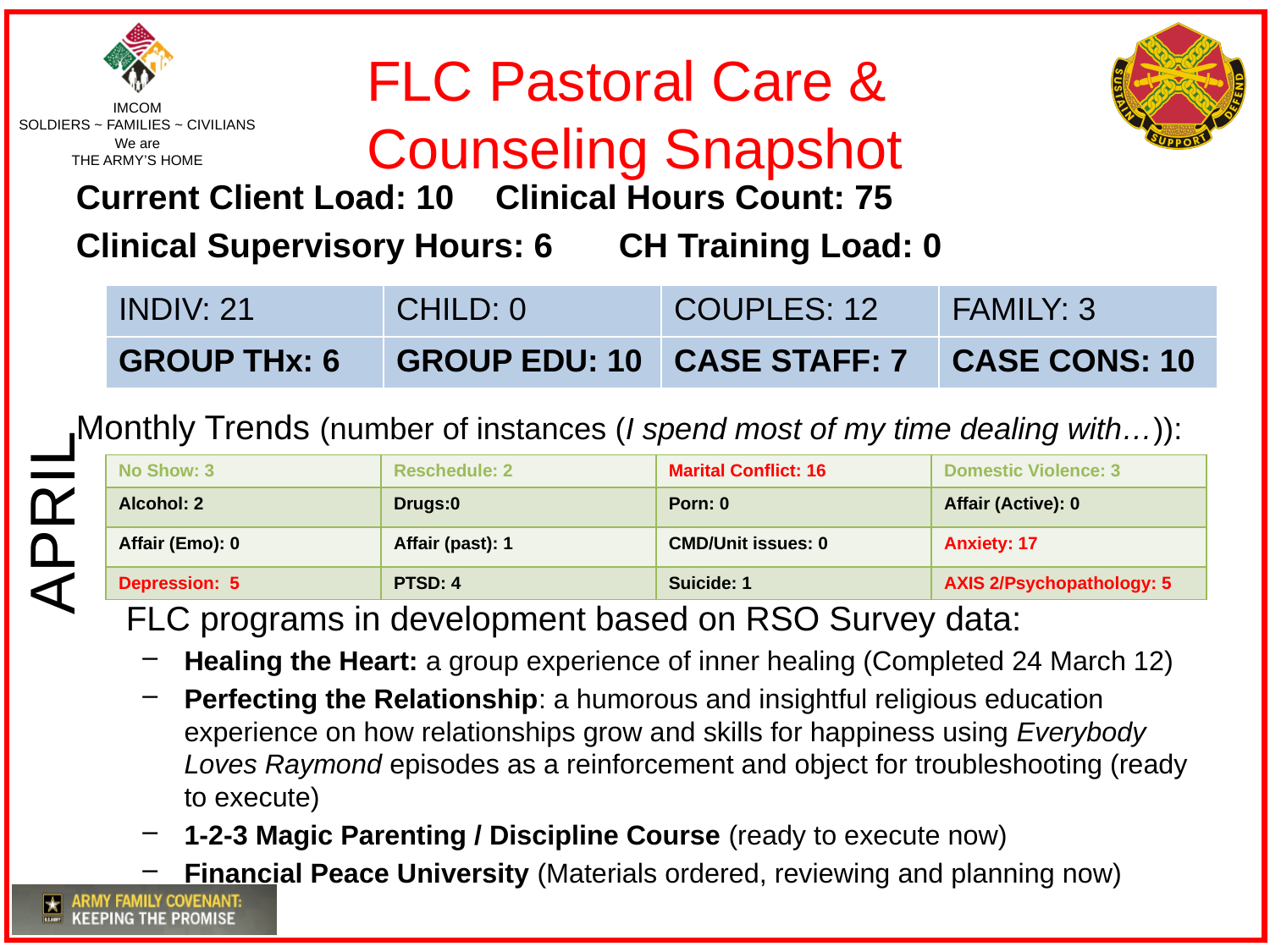

# FLC Pastoral Care & Counseling Snapshot
Current Client Load: 10			Clinical Hours Count: 75
Clinical Supervisory Hours: 6		CH Training Load: 0

Monthly Trends (number of instances (I spend most of my time dealing with…)):

	FLC programs in development based on RSO Survey data:
Healing the Heart: a group experience of inner healing (Completed 24 March 12)
Perfecting the Relationship: a humorous and insightful religious education experience on how relationships grow and skills for happiness using Everybody Loves Raymond episodes as a reinforcement and object for troubleshooting (ready to execute)
1-2-3 Magic Parenting / Discipline Course (ready to execute now)
Financial Peace University (Materials ordered, reviewing and planning now)
| INDIV: 21 | CHILD: 0 | COUPLES: 12 | FAMILY: 3 |
| --- | --- | --- | --- |
| GROUP THx: 6 | GROUP EDU: 10 | CASE STAFF: 7 | CASE CONS: 10 |
| No Show: 3 | Reschedule: 2 | Marital Conflict: 16 | Domestic Violence: 3 |
| --- | --- | --- | --- |
| Alcohol: 2 | Drugs:0 | Porn: 0 | Affair (Active): 0 |
| Affair (Emo): 0 | Affair (past): 1 | CMD/Unit issues: 0 | Anxiety: 17 |
| Depression: 5 | PTSD: 4 | Suicide: 1 | AXIS 2/Psychopathology: 5 |
APRIL